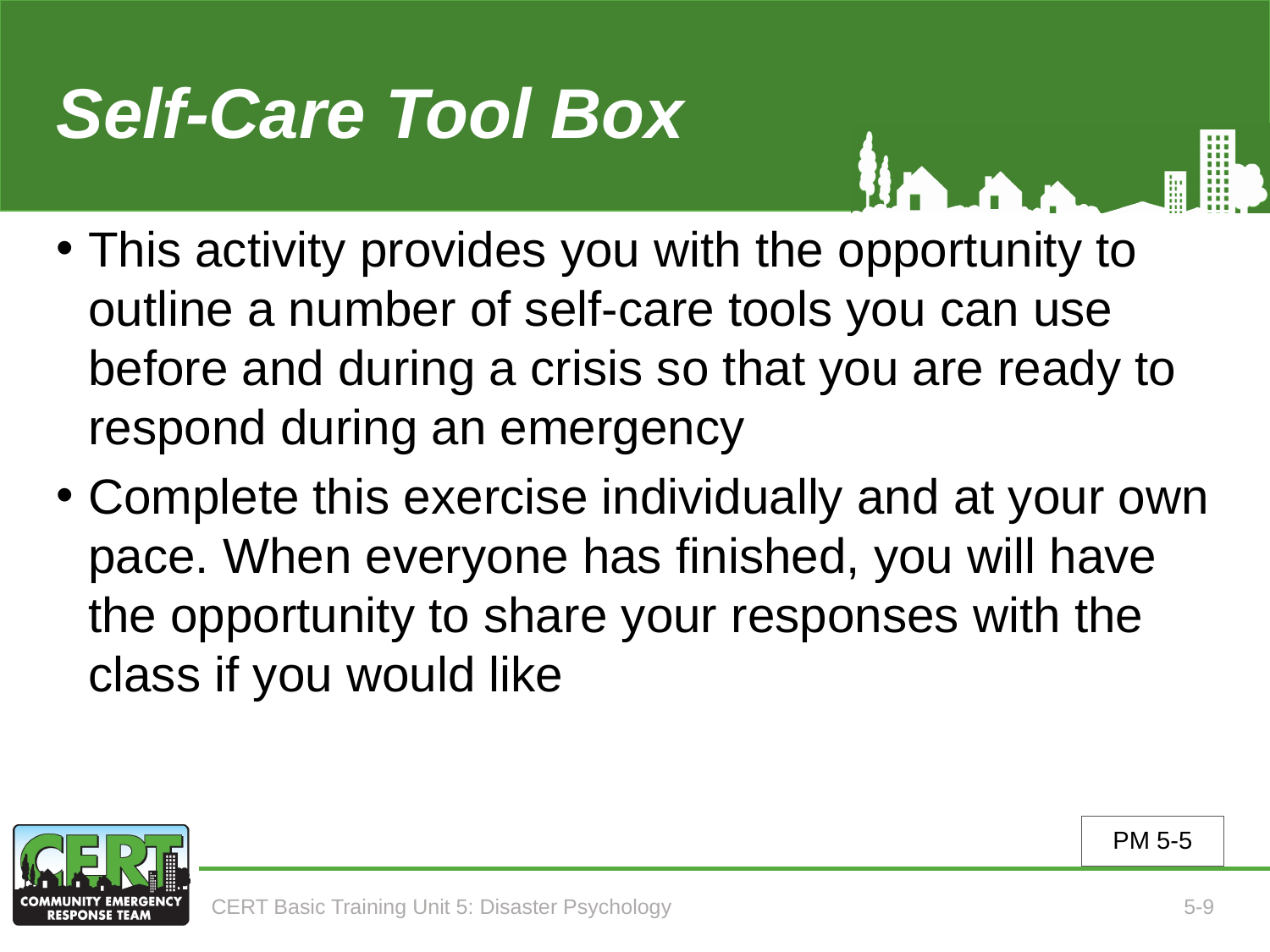

# Self-Care Tool Box
This activity provides you with the opportunity to outline a number of self-care tools you can use before and during a crisis so that you are ready to respond during an emergency
Complete this exercise individually and at your own pace. When everyone has finished, you will have the opportunity to share your responses with the class if you would like
PM 5-5
CERT Basic Training Unit 5: Disaster Psychology
5-9